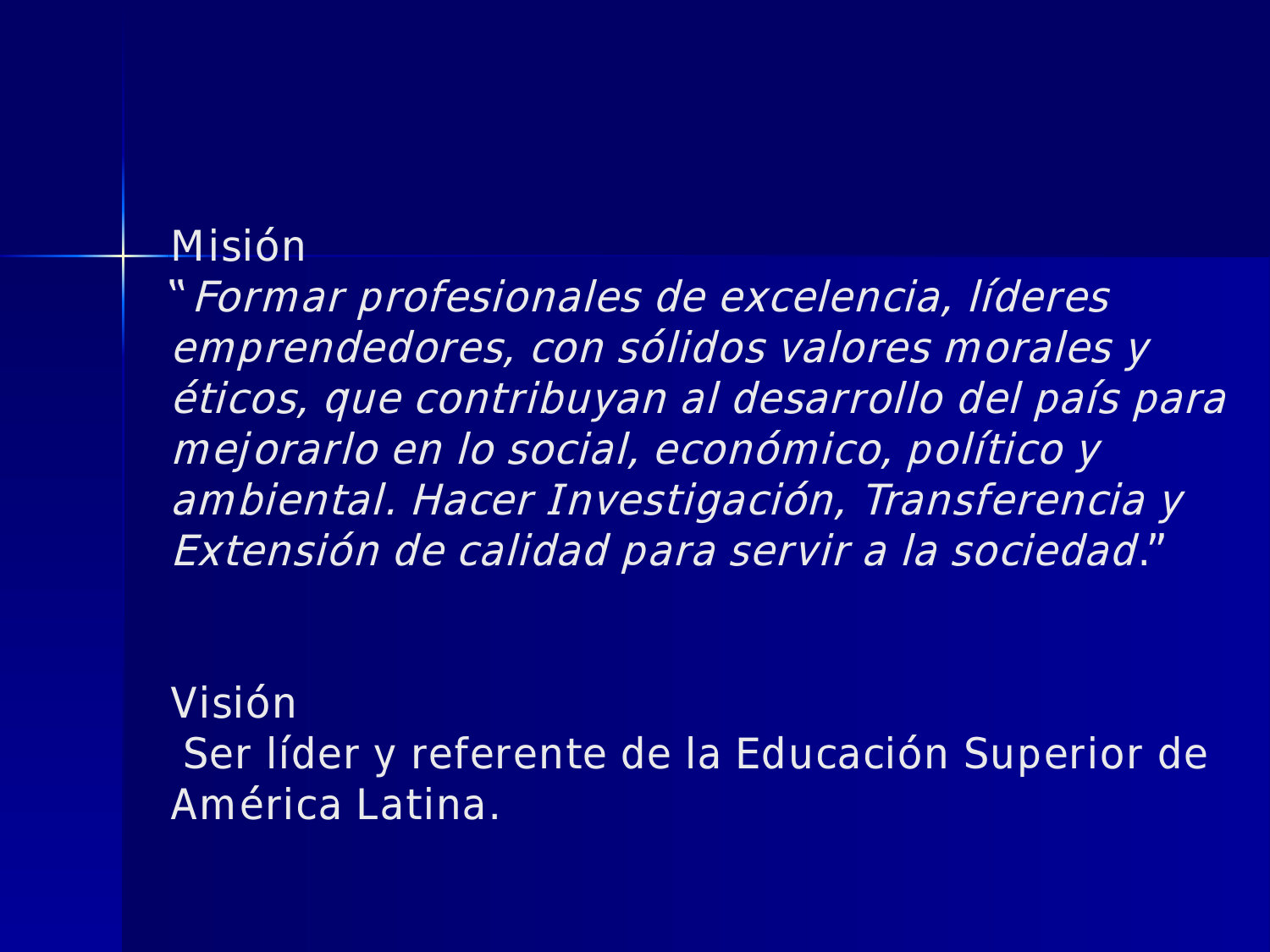

# Misión “Formar profesionales de excelencia, líderes emprendedores, con sólidos valores morales y éticos, que contribuyan al desarrollo del país para mejorarlo en lo social, económico, político y ambiental. Hacer Investigación, Transferencia y Extensión de calidad para servir a la sociedad.” Visión Ser líder y referente de la Educación Superior de América Latina.